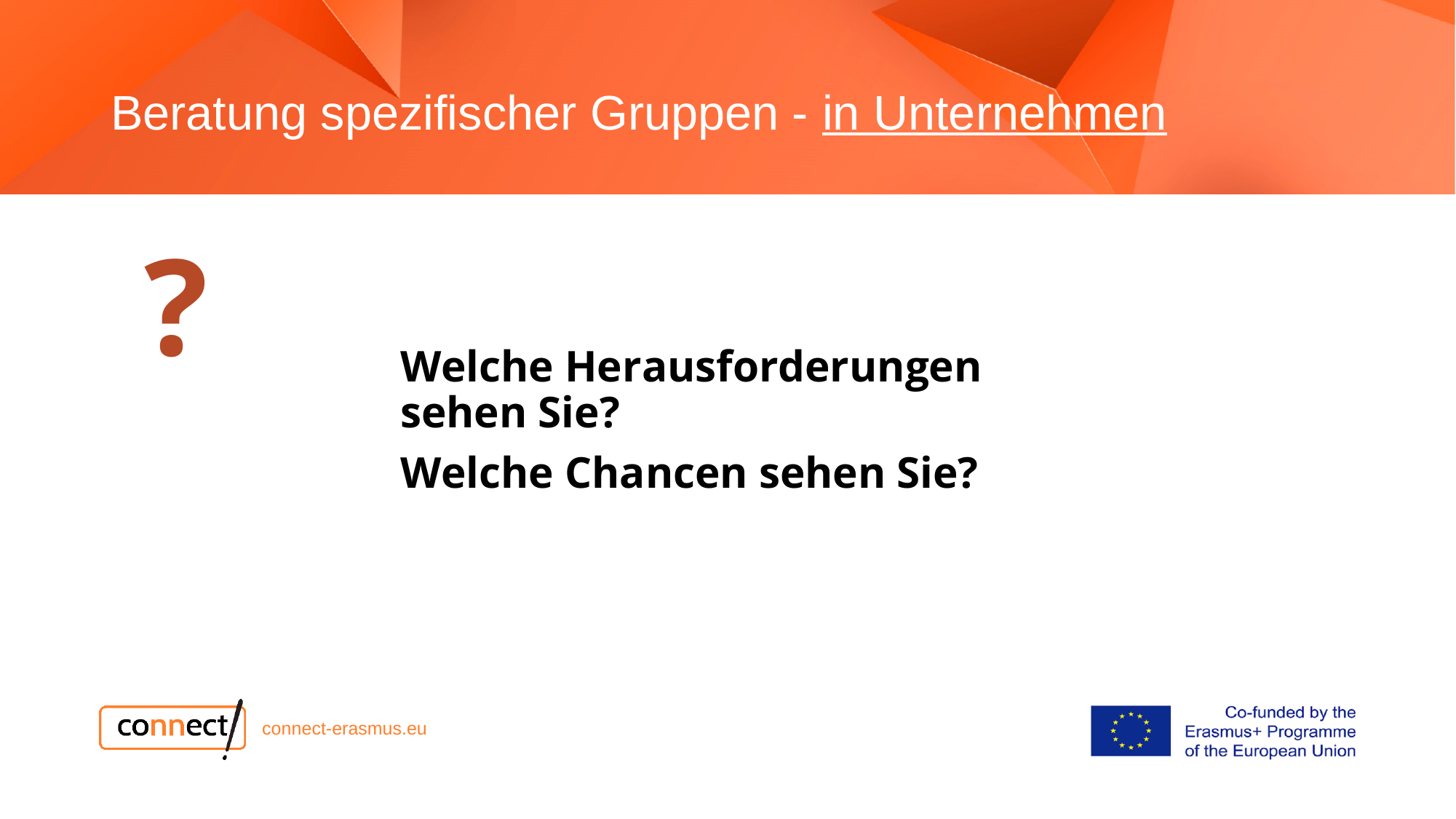

# Beratung spezifischer Gruppen - in Unternehmen
?
Welche Herausforderungen sehen Sie?
Welche Chancen sehen Sie?
connect-erasmus.eu